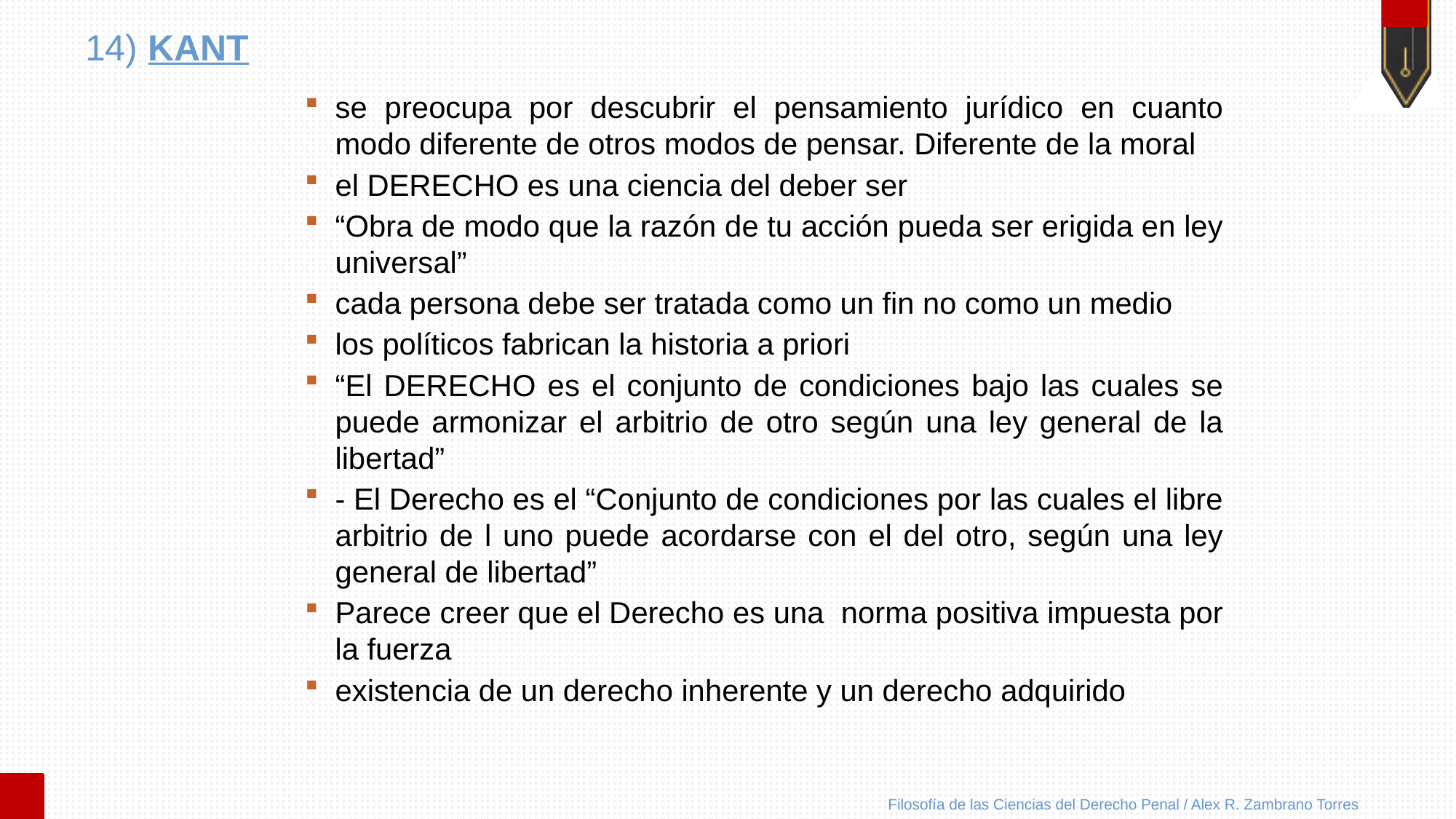

# 14) KANT
se preocupa por descubrir el pensamiento jurídico en cuanto modo diferente de otros modos de pensar. Diferente de la moral
el DERECHO es una ciencia del deber ser
“Obra de modo que la razón de tu acción pueda ser erigida en ley universal”
cada persona debe ser tratada como un fin no como un medio
los políticos fabrican la historia a priori
“El DERECHO es el conjunto de condiciones bajo las cuales se puede armonizar el arbitrio de otro según una ley general de la libertad”
- El Derecho es el “Conjunto de condiciones por las cuales el libre arbitrio de l uno puede acordarse con el del otro, según una ley general de libertad”
Parece creer que el Derecho es una  norma positiva impuesta por la fuerza
existencia de un derecho inherente y un derecho adquirido